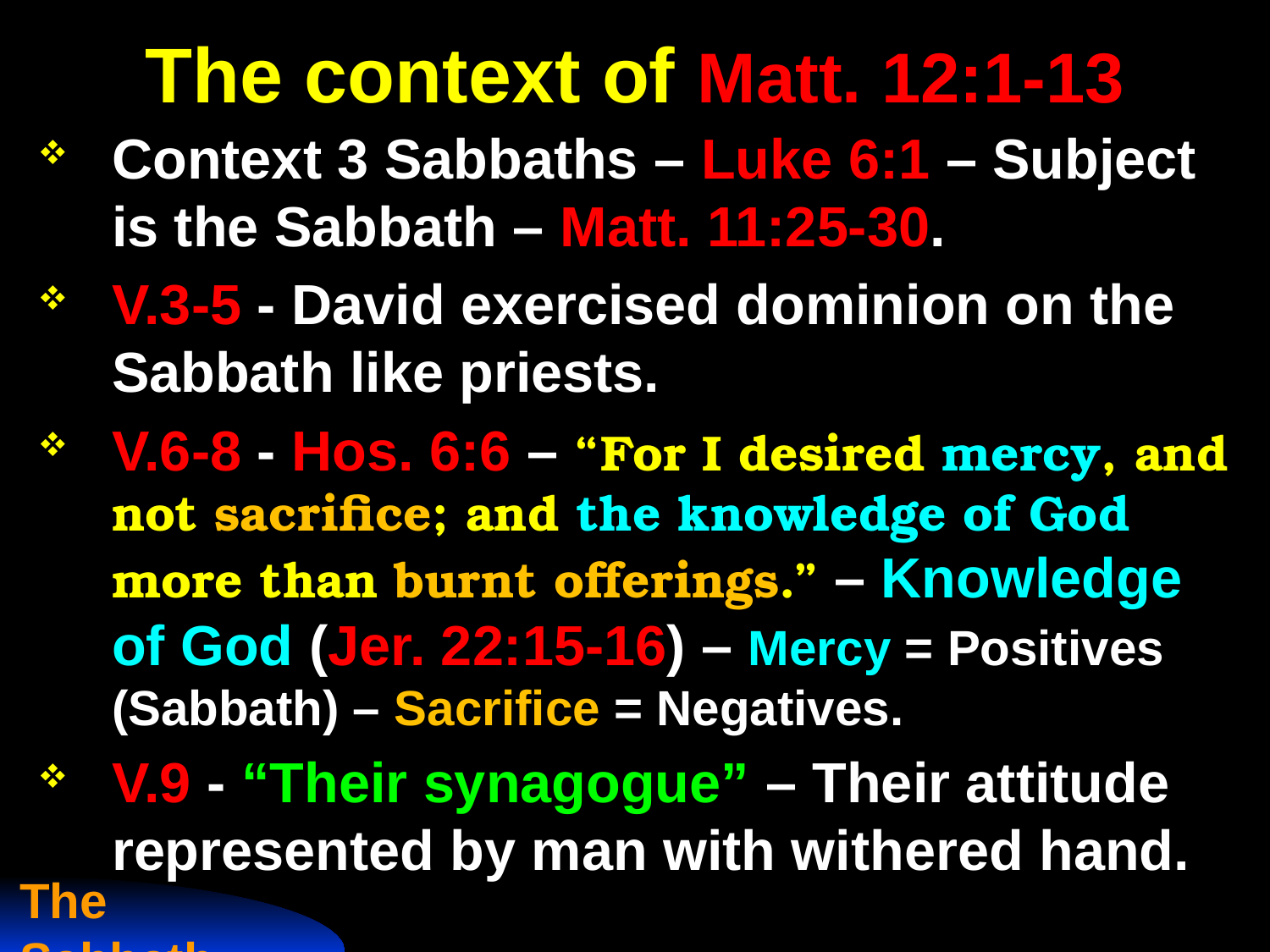

# The context of Matt. 12:1-13
Context 3 Sabbaths – Luke 6:1 – Subject is the Sabbath – Matt. 11:25-30.
V.3-5 - David exercised dominion on the Sabbath like priests.
V.6-8 - Hos. 6:6 – “For I desired mercy, and not sacrifice; and the knowledge of God more than burnt offerings.” – Knowledge of God (Jer. 22:15-16) – Mercy = Positives (Sabbath) – Sacrifice = Negatives.
V.9 - “Their synagogue” – Their attitude represented by man with withered hand.
The Sabbath